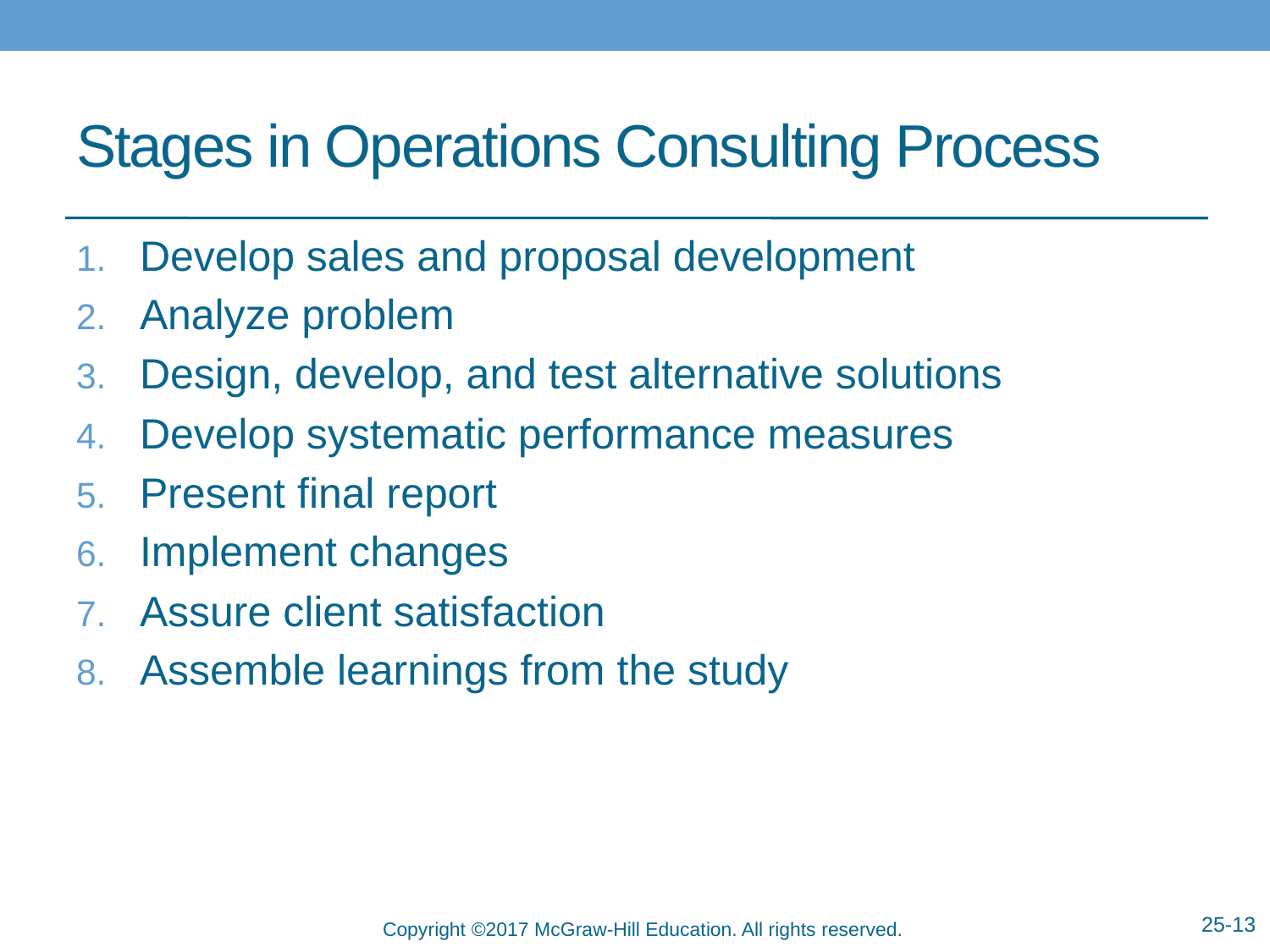

# Stages in Operations Consulting Process
Develop sales and proposal development
Analyze problem
Design, develop, and test alternative solutions
Develop systematic performance measures
Present final report
Implement changes
Assure client satisfaction
Assemble learnings from the study
25-13